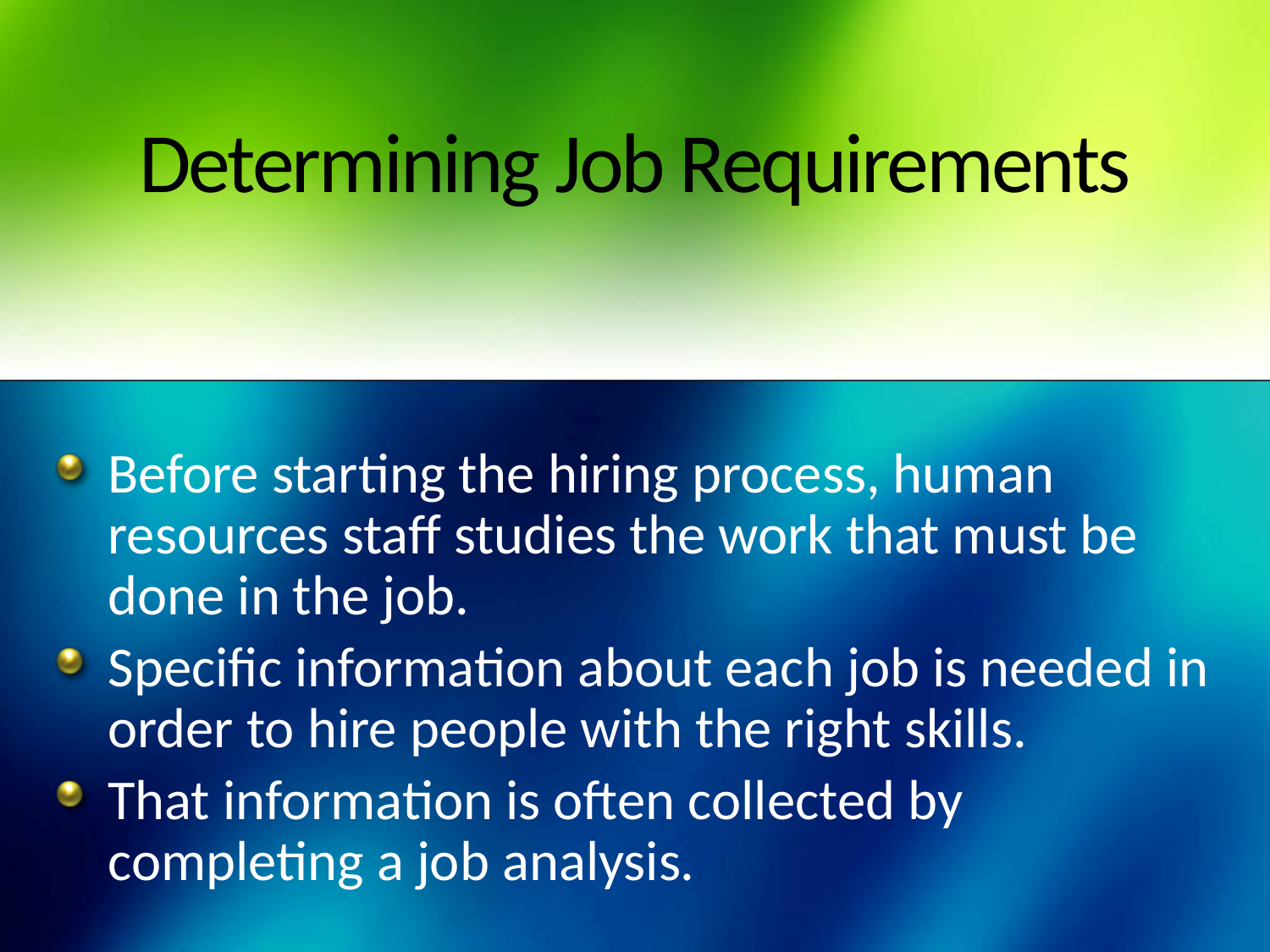

# Determining Job Requirements
Before starting the hiring process, human resources staff studies the work that must be done in the job.
Specific information about each job is needed in order to hire people with the right skills.
That information is often collected by completing a job analysis.